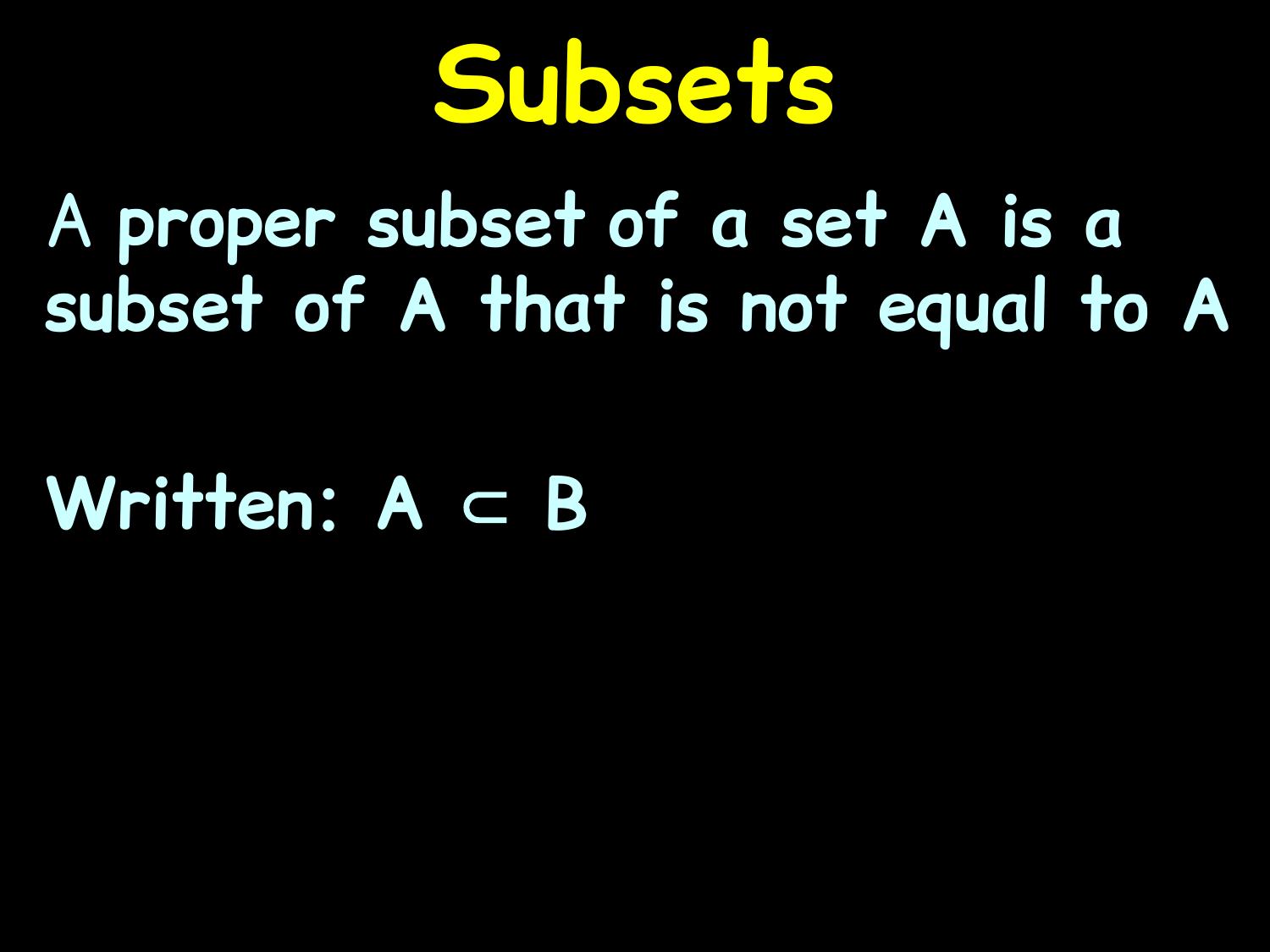

# Subsets
A proper subset of a set A is a subset of A that is not equal to A

Written: A ⊂ B